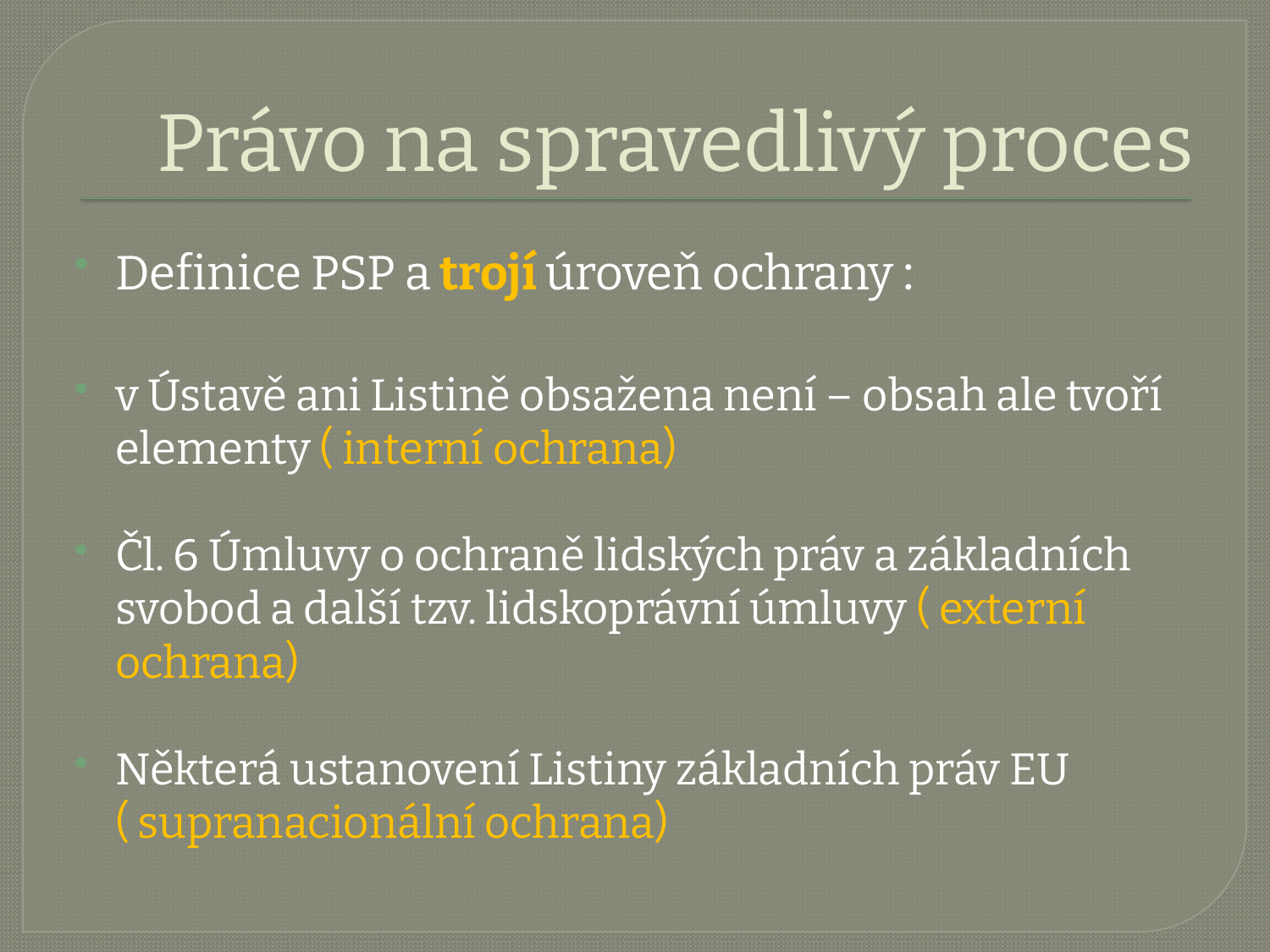

# Právo na spravedlivý proces
Definice PSP a trojí úroveň ochrany :

v Ústavě ani Listině obsažena není – obsah ale tvoří elementy ( interní ochrana)

Čl. 6 Úmluvy o ochraně lidských práv a základních svobod a další tzv. lidskoprávní úmluvy ( externí ochrana)

Některá ustanovení Listiny základních práv EU ( supranacionální ochrana)